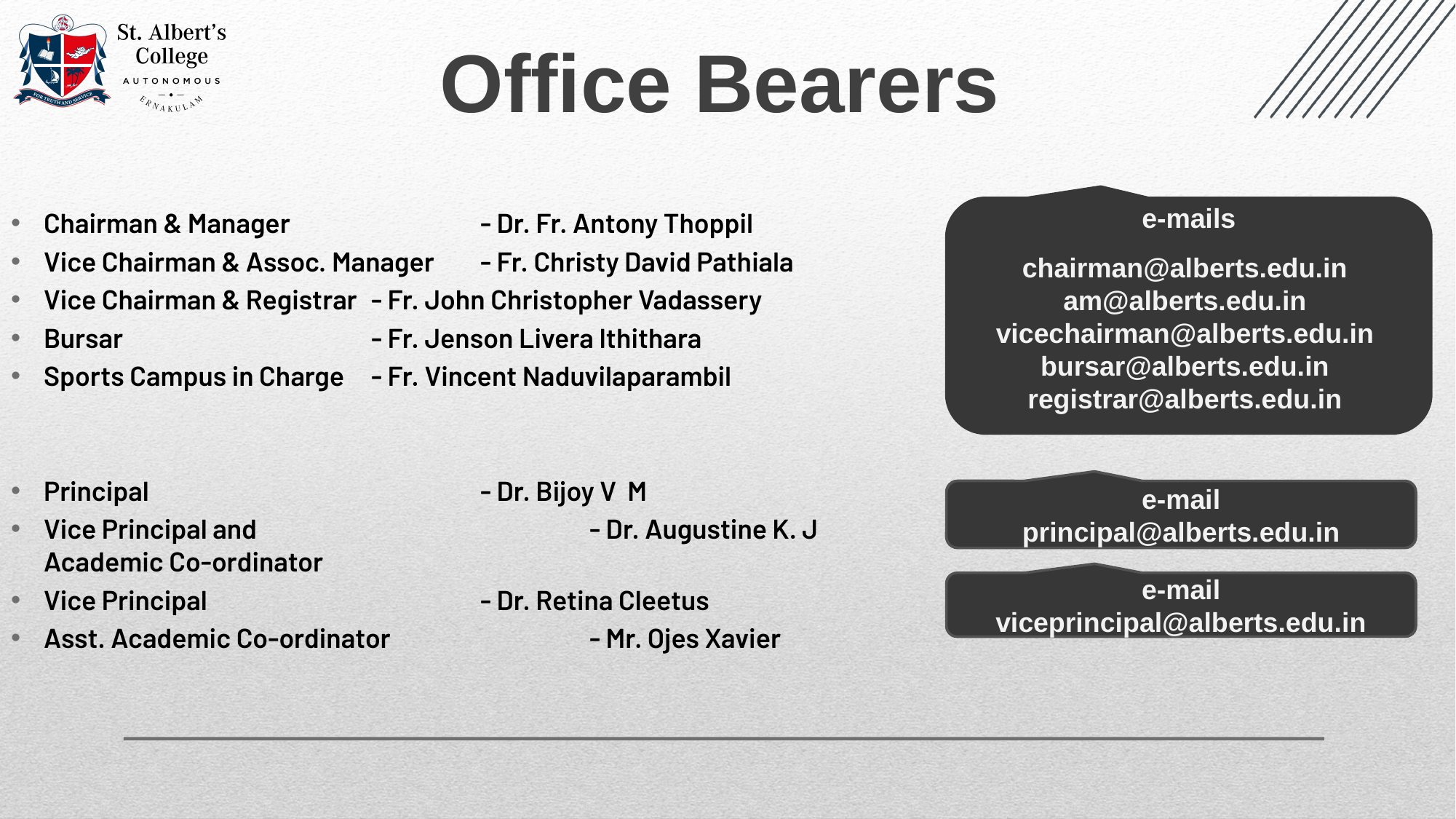

Office Bearers
Chairman & Manager  		- Dr. Fr. Antony Thoppil
Vice Chairman & Assoc. Manager	- Fr. Christy David Pathiala
Vice Chairman & Registrar 	- Fr. John Christopher Vadassery
Bursar			- Fr. Jenson Livera Ithithara
Sports Campus in Charge	- Fr. Vincent Naduvilaparambil

Principal				- Dr. Bijoy V  M
Vice Principal and 			- Dr. Augustine K. J
Academic Co-ordinator
Vice Principal 			- Dr. Retina Cleetus
Asst. Academic Co-ordinator		- Mr. Ojes Xavier
e-mails
chairman@alberts.edu.in
am@alberts.edu.in
vicechairman@alberts.edu.in
bursar@alberts.edu.in
registrar@alberts.edu.in

e-mail
principal@alberts.edu.in
e-mail
viceprincipal@alberts.edu.in